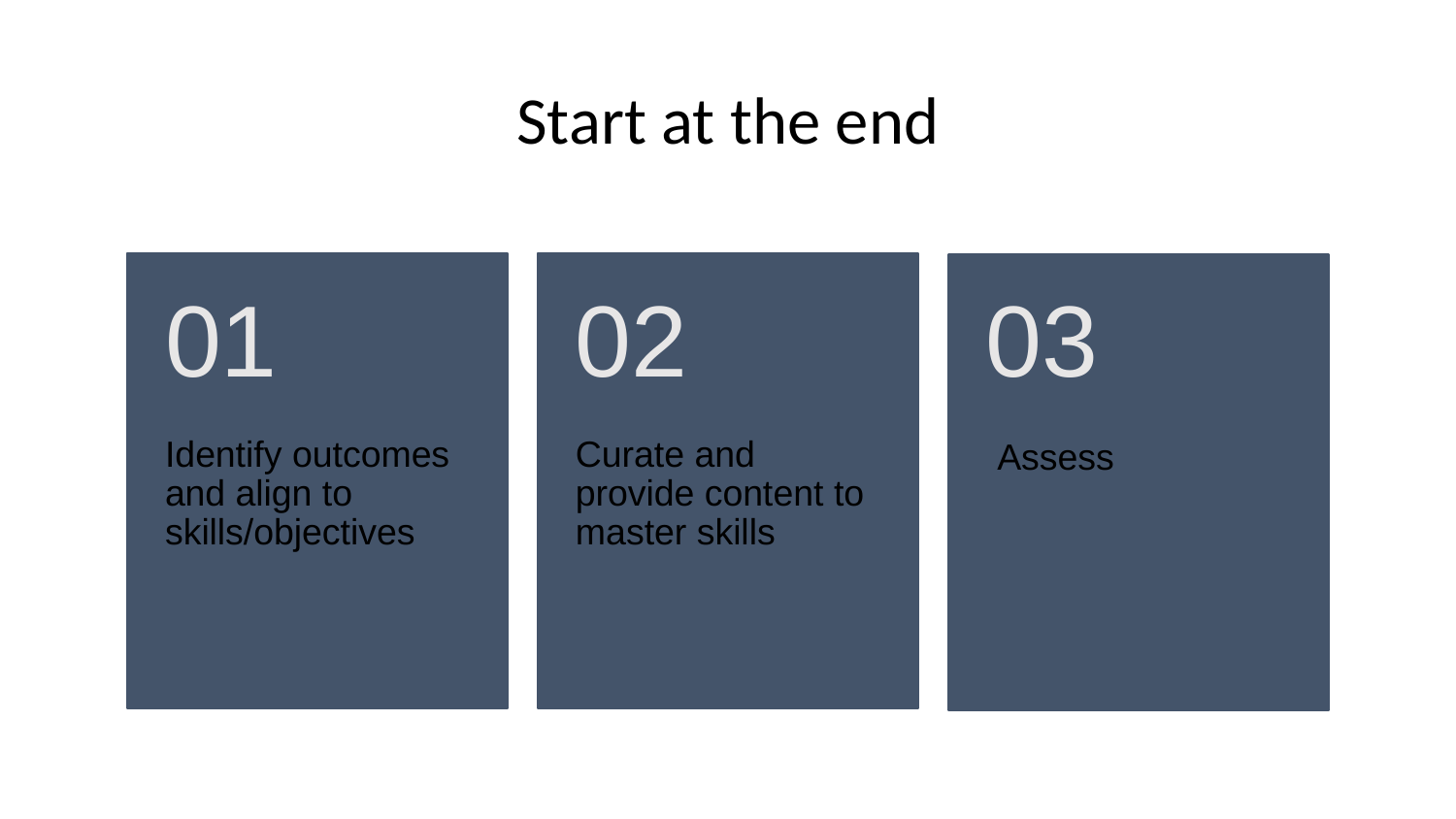

# Start at the end

01

02

03

Identify outcomes and align to skills/objectives
Curate and provide content to master skills
Assess